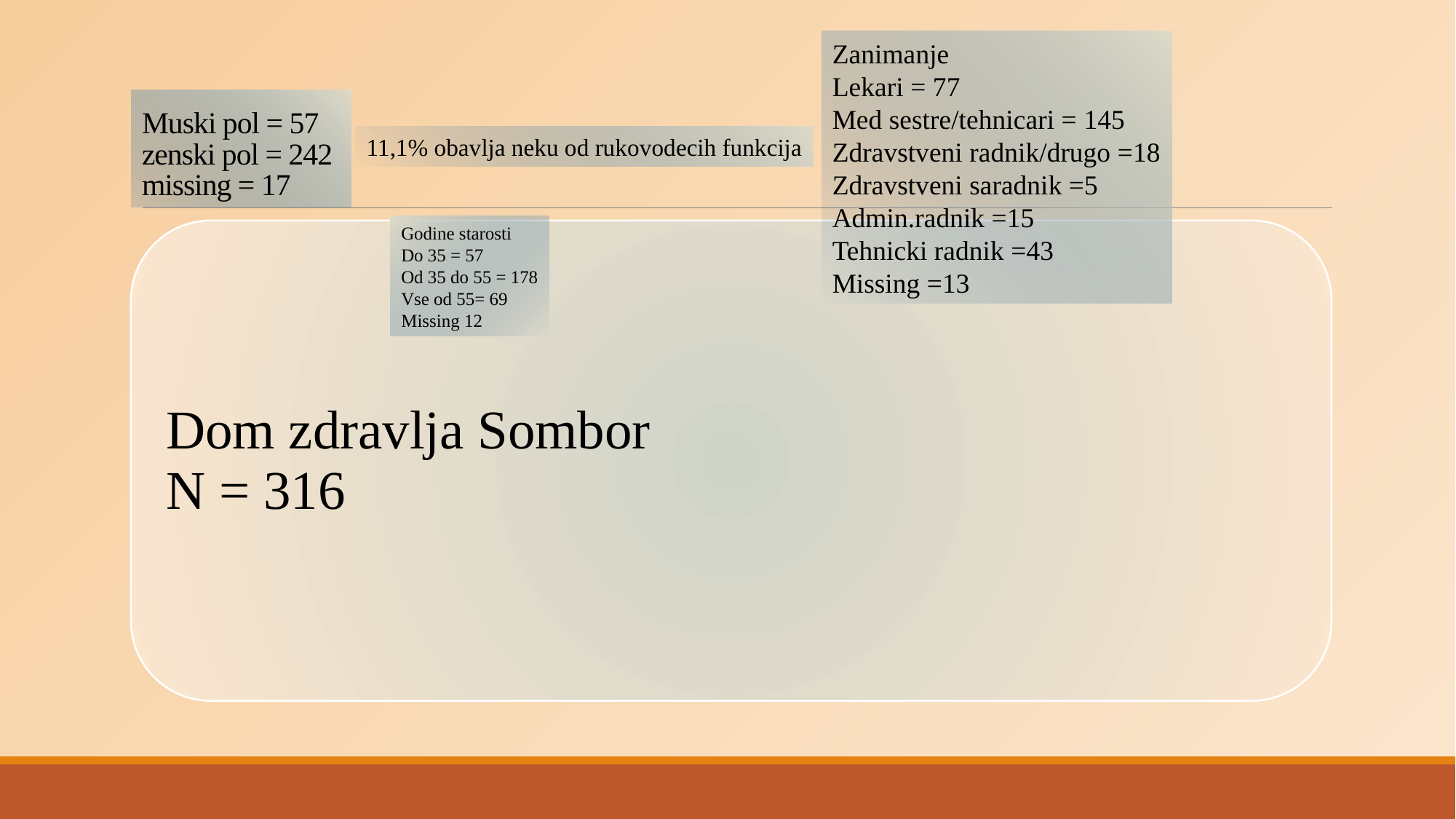

Zanimanje
Lekari = 77
Med sestre/tehnicari = 145
Zdravstveni radnik/drugo =18
Zdravstveni saradnik =5
Admin.radnik =15
Tehnicki radnik =43
Missing =13
# Muski pol = 57 zenski pol = 242 missing = 17
11,1% obavlja neku od rukovodecih funkcija
Godine starosti
Do 35 = 57
Od 35 do 55 = 178
Vse od 55= 69
Missing 12
Dom zdravlja Sombor
N = 316